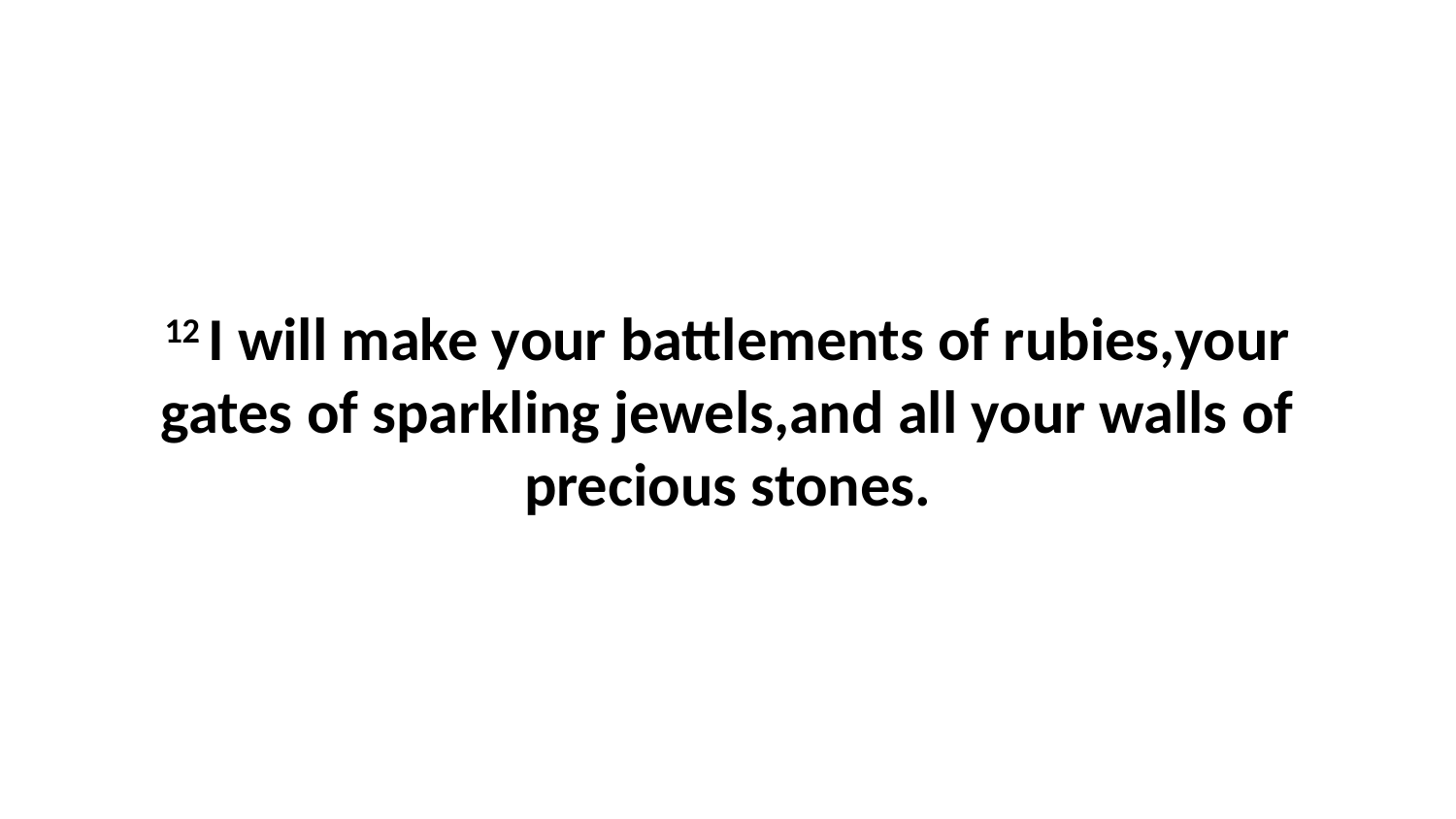

12 I will make your battlements of rubies,your gates of sparkling jewels,and all your walls of precious stones.